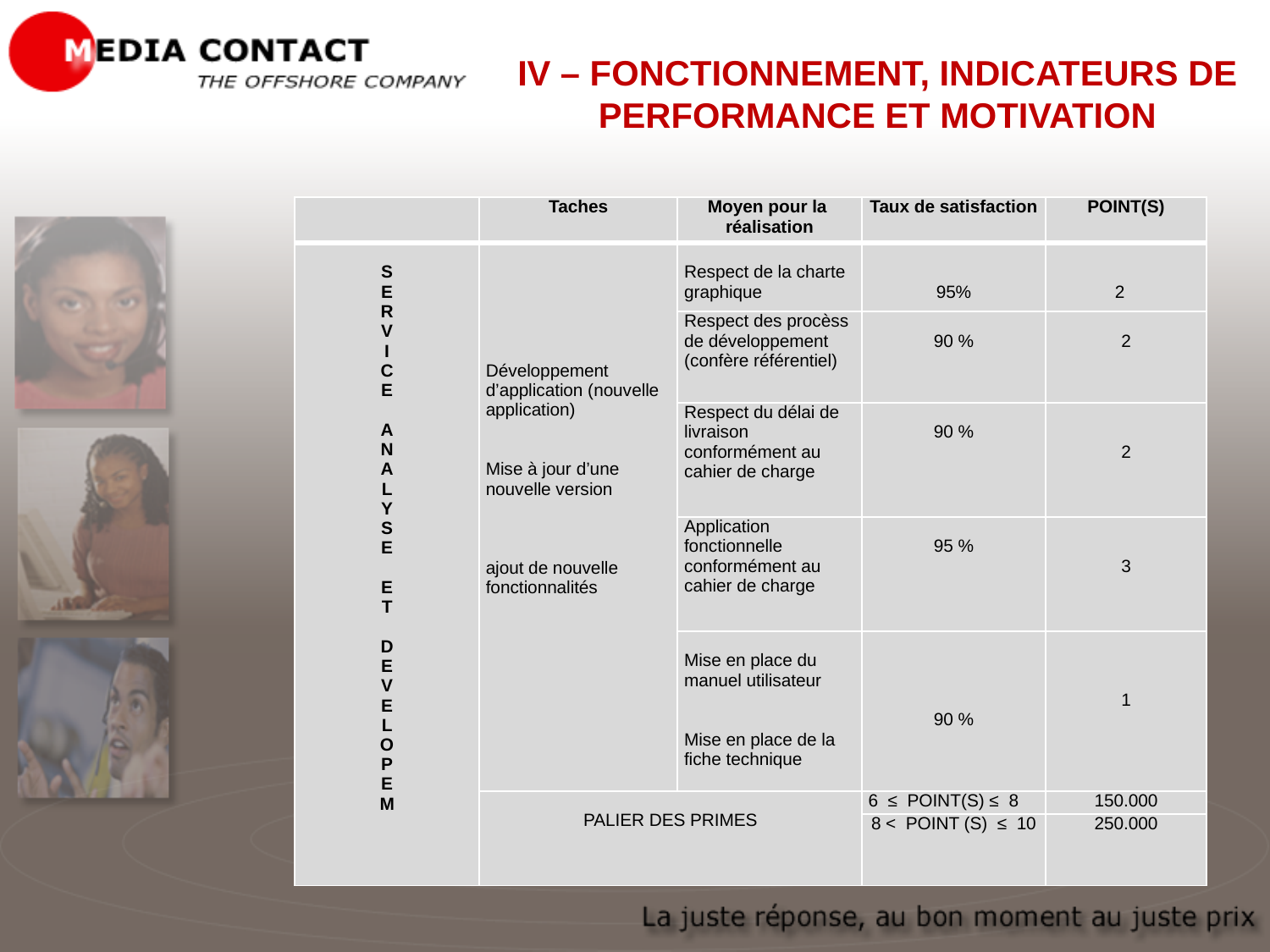

IV – FONCTIONNEMENT, INDICATEURS DE PERFORMANCE ET MOTIVATION

|  | Taches | Moyen pour la réalisation | Taux de satisfaction | POINT(S) |
| --- | --- | --- | --- | --- |
| S E R V I C E   A N A L Y S E   E T   D E V E L O P E M | Développement d’application (nouvelle application)     Mise à jour d’une nouvelle version ajout de nouvelle fonctionnalités | Respect de la charte graphique | 95% | 2 |
|  |  | Respect des procèss de développement (confère référentiel) | 90 % | 2 |
|  |  | Respect du délai de livraison conformément au cahier de charge | 90 % | 2 |
|  |  | Application fonctionnelle conformément au cahier de charge | 95 % | 3 |
|  |  | Mise en place du manuel utilisateur     Mise en place de la fiche technique | 90 % | 1 |
|  | PALIER DES PRIMES |  | 6 ≤ POINT(S) ≤ 8 | 150.000 |
|  |  |  | 8 < POINT (S) ≤ 10 | 250.000 |